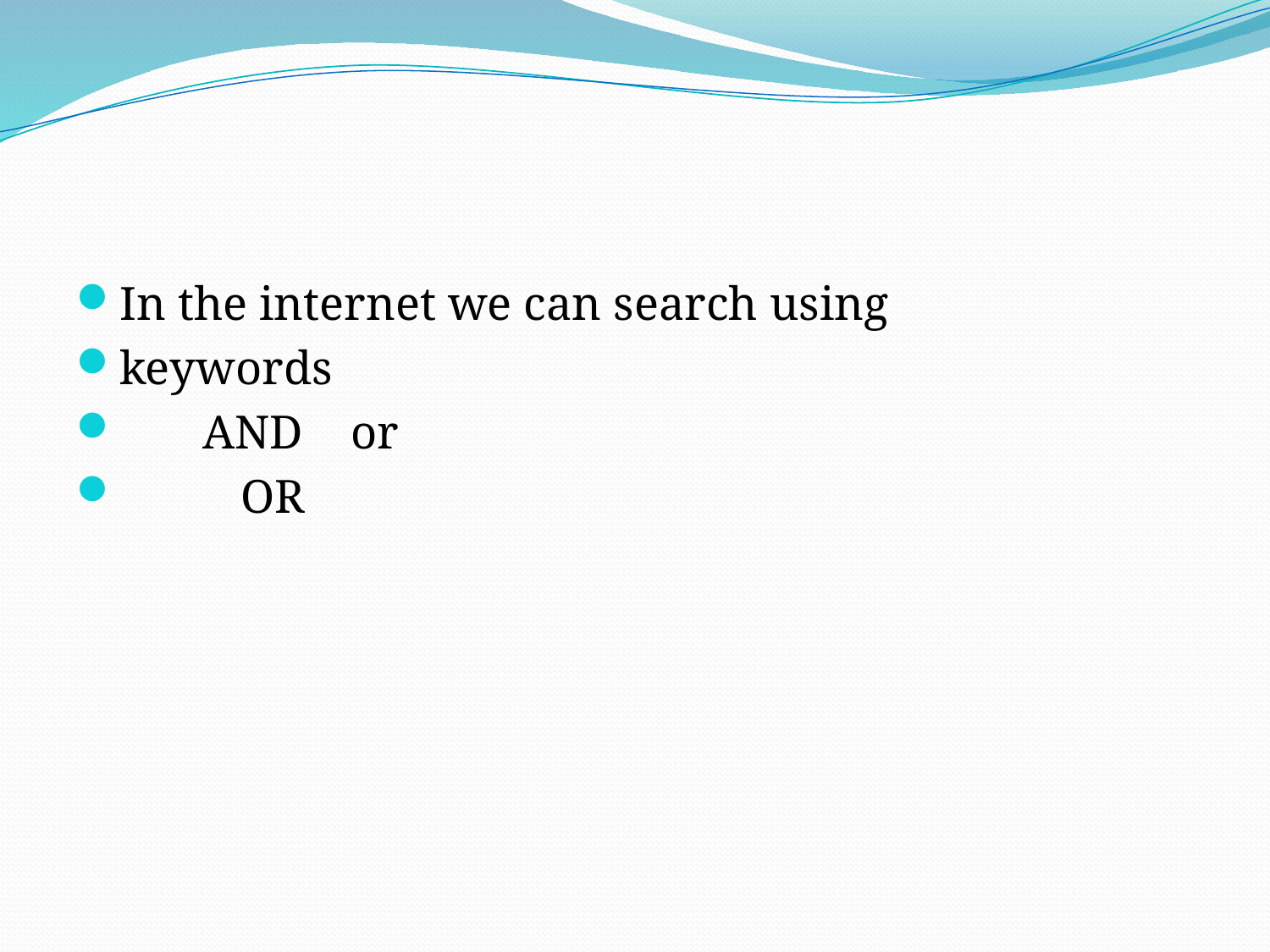

#
In the internet we can search using
keywords
       AND    or
 	OR